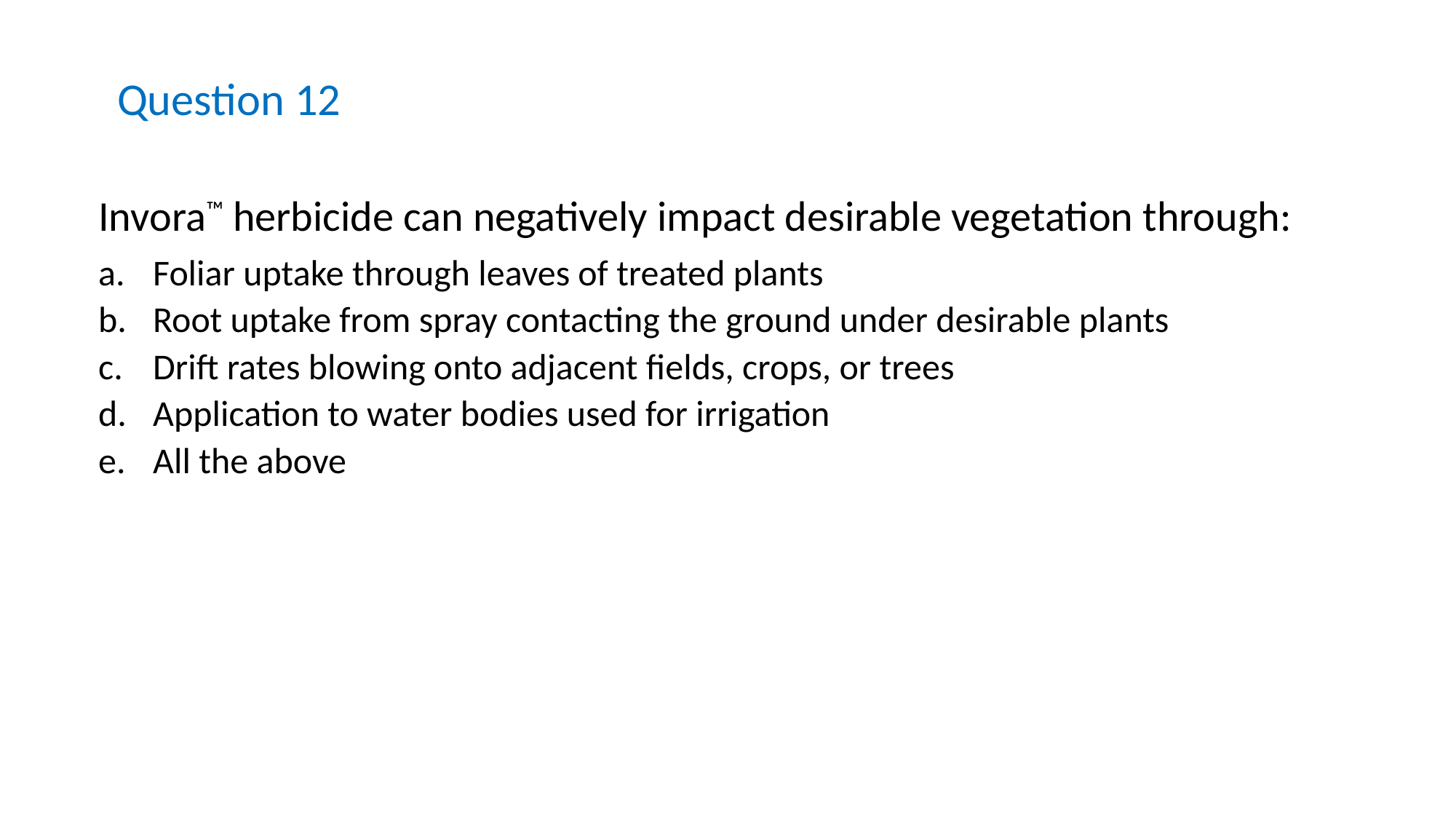

Question 12
Invora™ herbicide can negatively impact desirable vegetation through:
Foliar uptake through leaves of treated plants
Root uptake from spray contacting the ground under desirable plants
Drift rates blowing onto adjacent fields, crops, or trees
Application to water bodies used for irrigation
All the above